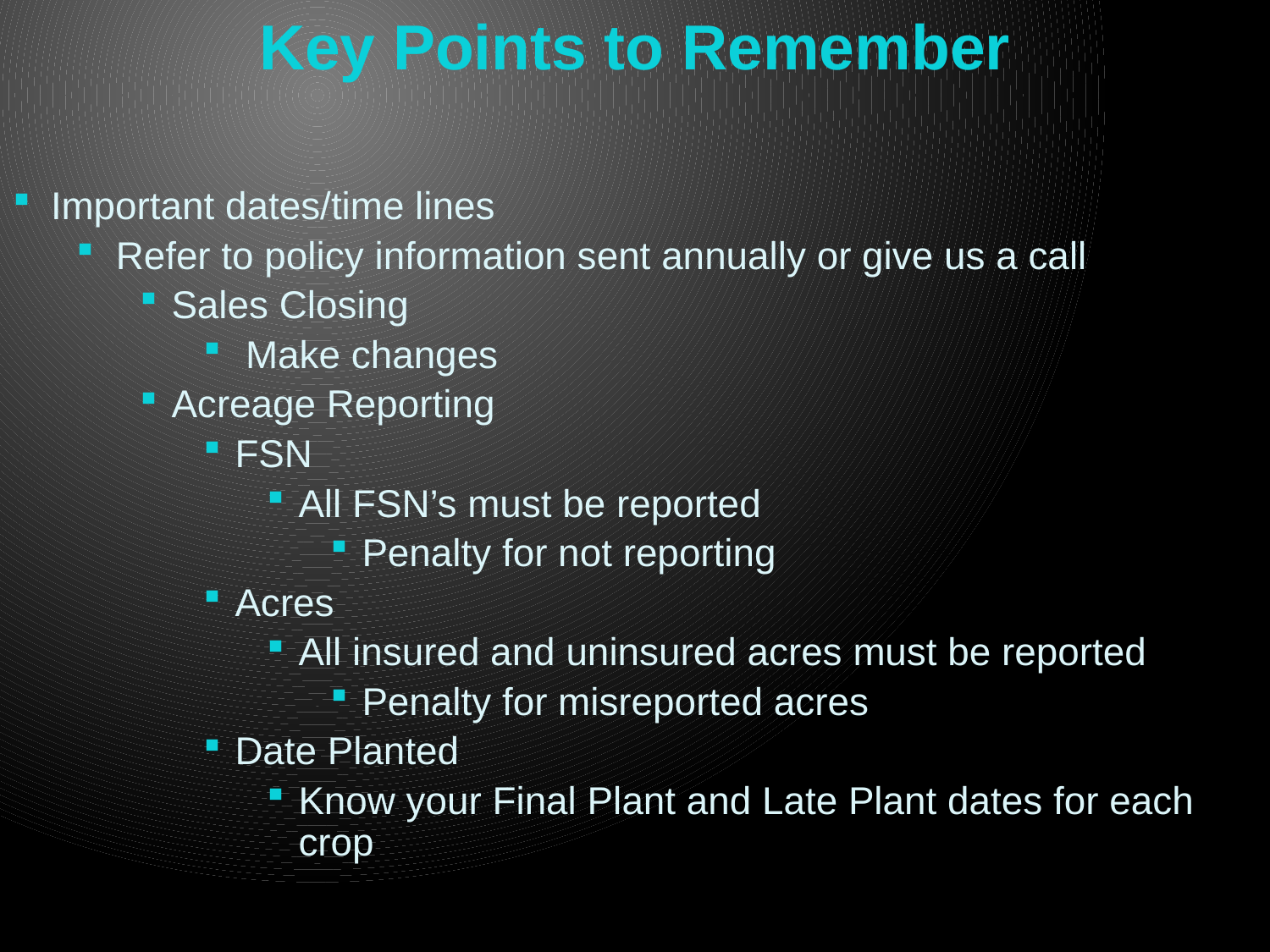

Key Points to Remember
Important dates/time lines
Refer to policy information sent annually or give us a call
Sales Closing
 Make changes
Acreage Reporting
FSN
All FSN’s must be reported
Penalty for not reporting
Acres
All insured and uninsured acres must be reported
Penalty for misreported acres
Date Planted
Know your Final Plant and Late Plant dates for each crop